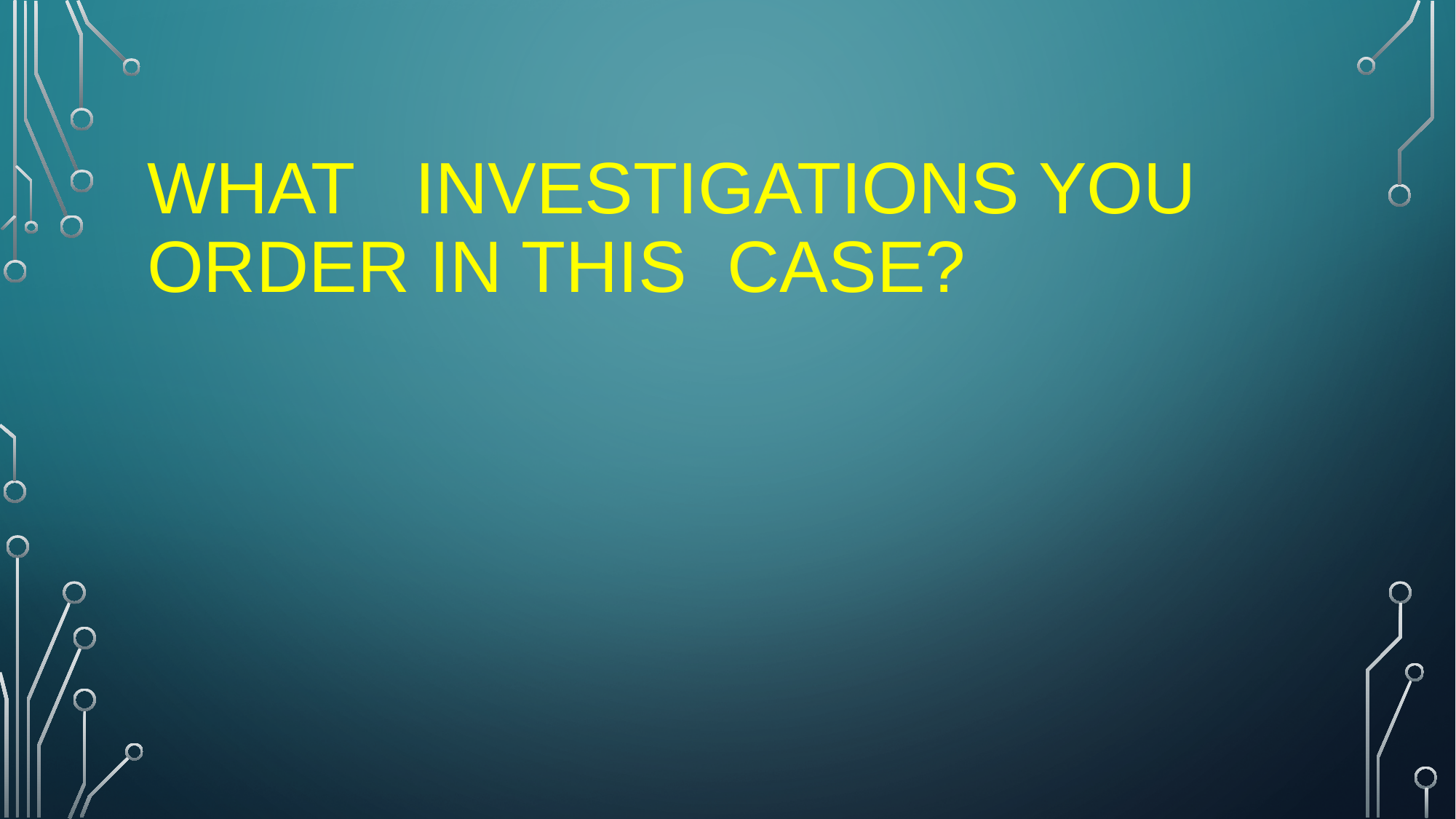

# What   investigations you  order in this  case?